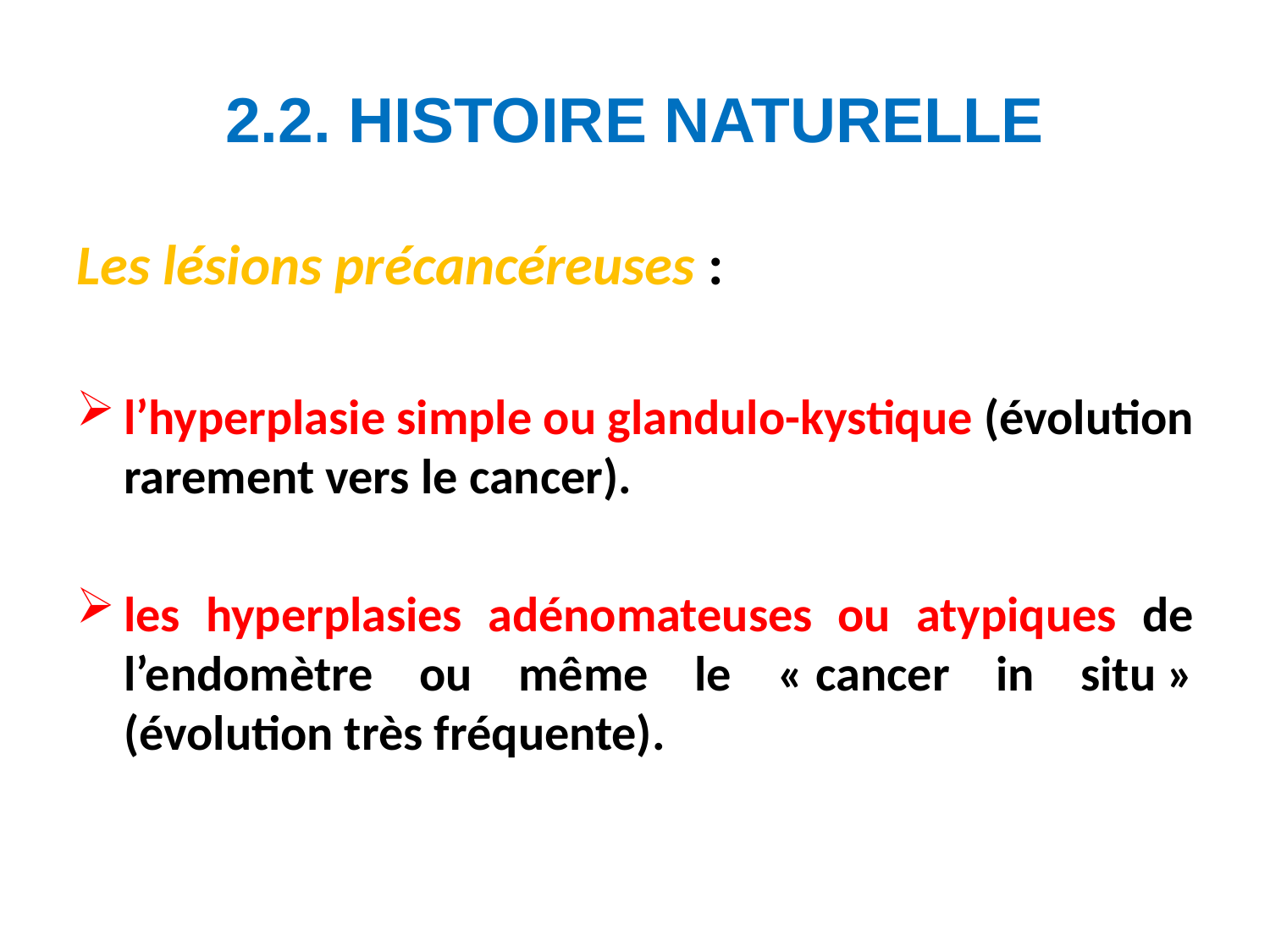

# 2.2. HISTOIRE NATURELLE
Les lésions précancéreuses :

l’hyperplasie simple ou glandulo-kystique (évolution rarement vers le cancer).

les hyperplasies adénomateuses ou atypiques de l’endomètre ou même le « cancer in situ » (évolution très fréquente).